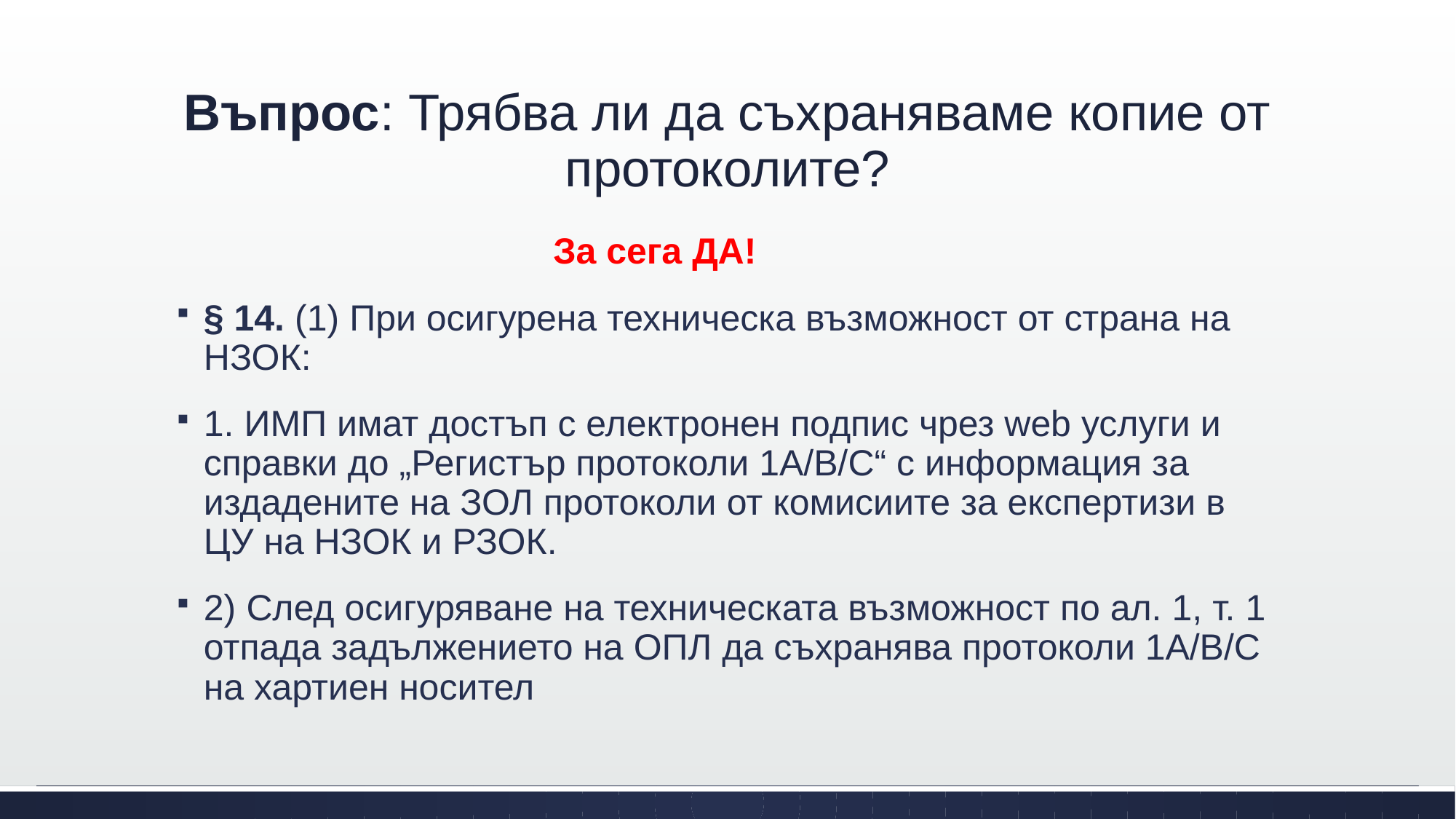

# Въпрос: Трябва ли да съхраняваме копие от протоколите?
                                     За сега ДА!
§ 14. (1) При осигурена техническа възможност от страна на НЗОК:
1. ИМП имат достъп с електронен подпис чрез web услуги и справки до „Регистър протоколи 1А/В/С“ с информация за издадените на ЗОЛ протоколи от комисиите за експертизи в ЦУ на НЗОК и РЗОК.
2) След осигуряване на техническата възможност по ал. 1, т. 1 отпада задължението на ОПЛ да съхранява протоколи 1А/В/С на хартиен носител